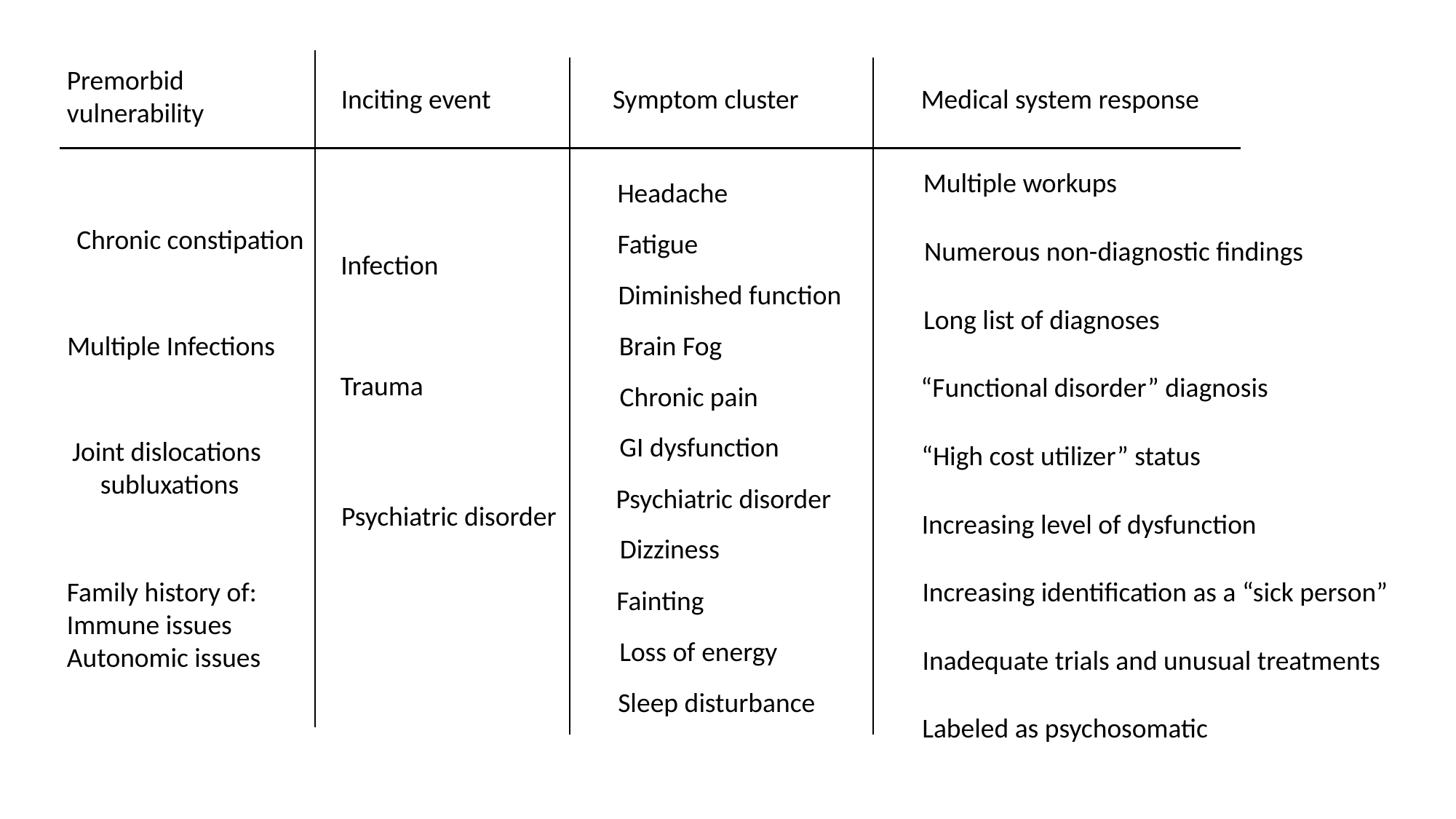

Premorbid
vulnerability
Inciting event
Symptom cluster
Medical system response
Multiple workups
Headache
Chronic constipation
Fatigue
Numerous non-diagnostic findings
Infection
Diminished function
Long list of diagnoses
Multiple Infections
Brain Fog
Trauma
“Functional disorder” diagnosis
Chronic pain
GI dysfunction
Joint dislocations
subluxations
“High cost utilizer” status
Psychiatric disorder
Psychiatric disorder
Increasing level of dysfunction
Dizziness
Family history of:
Immune issues
Autonomic issues
Increasing identification as a “sick person”
Fainting
Loss of energy
Inadequate trials and unusual treatments
Sleep disturbance
Labeled as psychosomatic